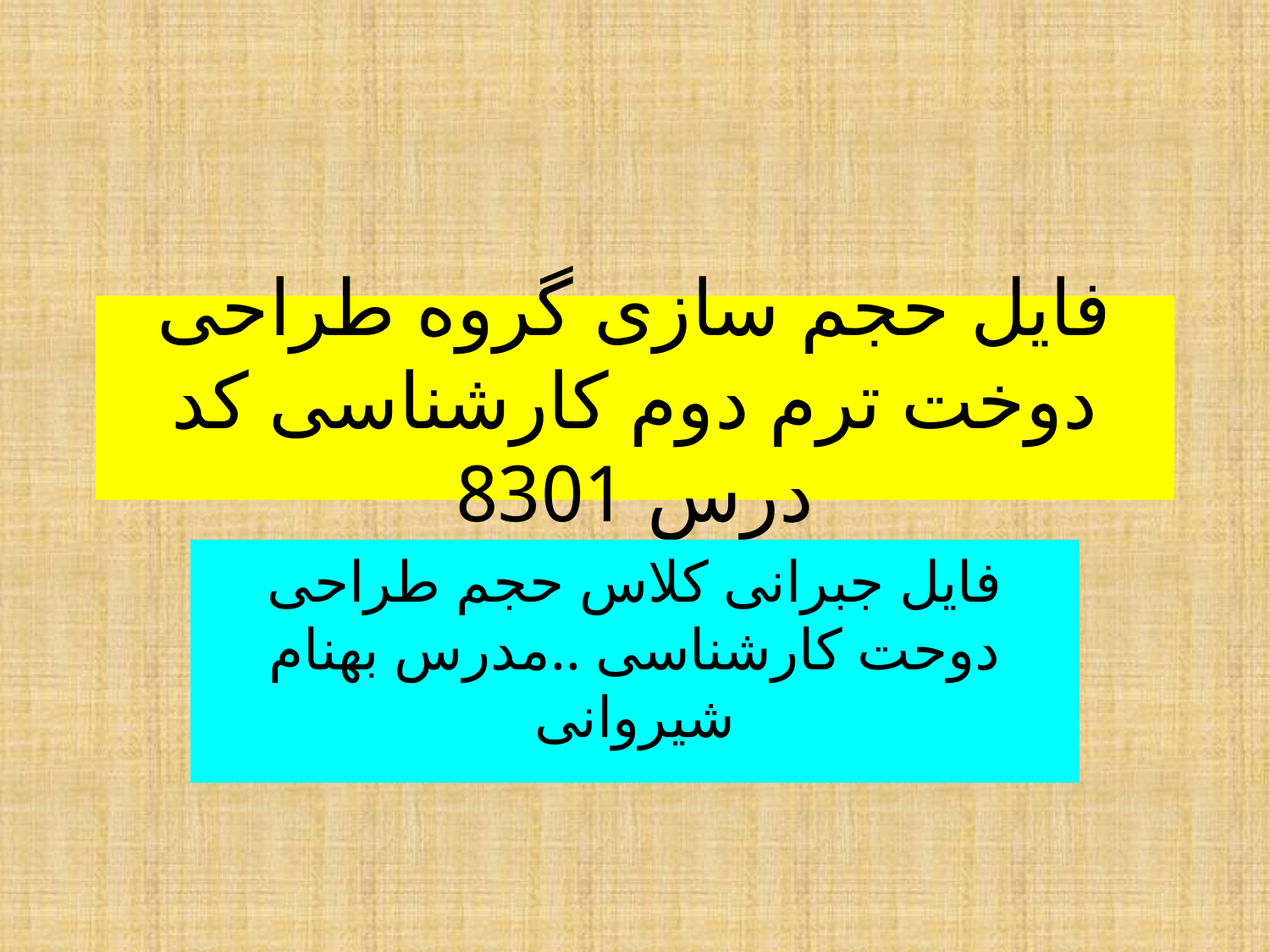

# فایل حجم سازی گروه طراحی دوخت ترم دوم کارشناسی کد درس 8301
فایل جبرانی کلاس حجم طراحی دوحت کارشناسی ..مدرس بهنام شیروانی